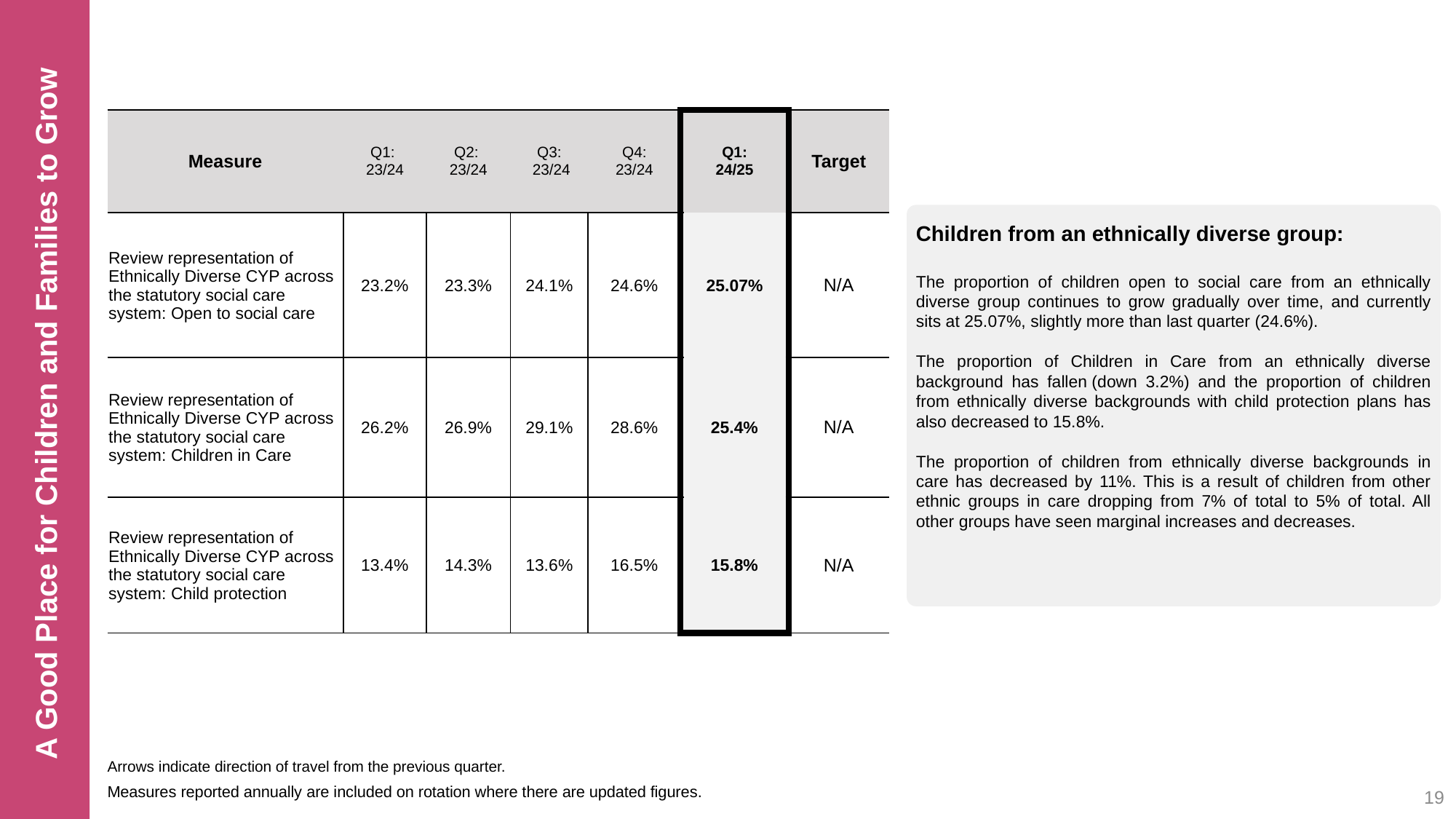

| Measure | Q1:  23/24 | Q2:  23/24 | Q3:  23/24 | Q4: 23/24 | Q1: 24/25 | Target |
| --- | --- | --- | --- | --- | --- | --- |
| Review representation of Ethnically Diverse CYP across the statutory social care system: Open to social care | 23.2% | 23.3% | 24.1% | 24.6% | 25.07% | N/A |
| Review representation of Ethnically Diverse CYP across the statutory social care system: Children in Care | 26.2% | 26.9% | 29.1% | 28.6% | 25.4% | N/A |
| Review representation of Ethnically Diverse CYP across the statutory social care system: Child protection | 13.4% | 14.3% | 13.6% | 16.5% | 15.8% | N/A |

Children from an ethnically diverse group:

The proportion of children open to social care from an ethnically diverse group continues to grow gradually over time, and currently sits at 25.07%, slightly more than last quarter (24.6%).

The proportion of Children in Care from an ethnically diverse background has fallen (down 3.2%) and the proportion of children from ethnically diverse backgrounds with child protection plans has also decreased to 15.8%.

The proportion of children from ethnically diverse backgrounds in care has decreased by 11%. This is a result of children from other ethnic groups in care dropping from 7% of total to 5% of total. All other groups have seen marginal increases and decreases.

A Good Place for Children and Families to Grow
Arrows indicate direction of travel from the previous quarter.

19
Measures reported annually are included on rotation where there are updated figures.